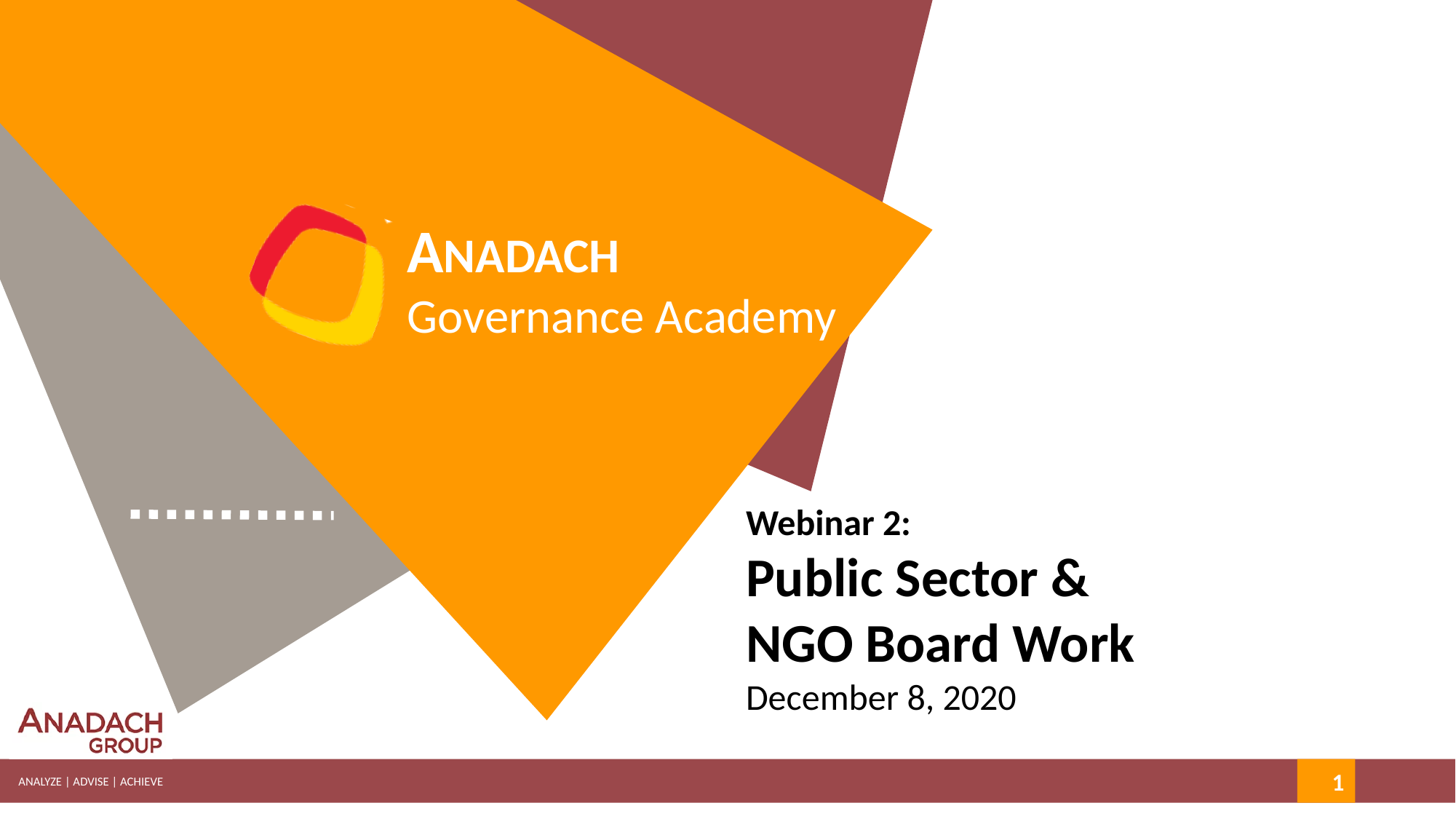

Webinar 2:
Public Sector &
NGO Board Work
December 8, 2020
1